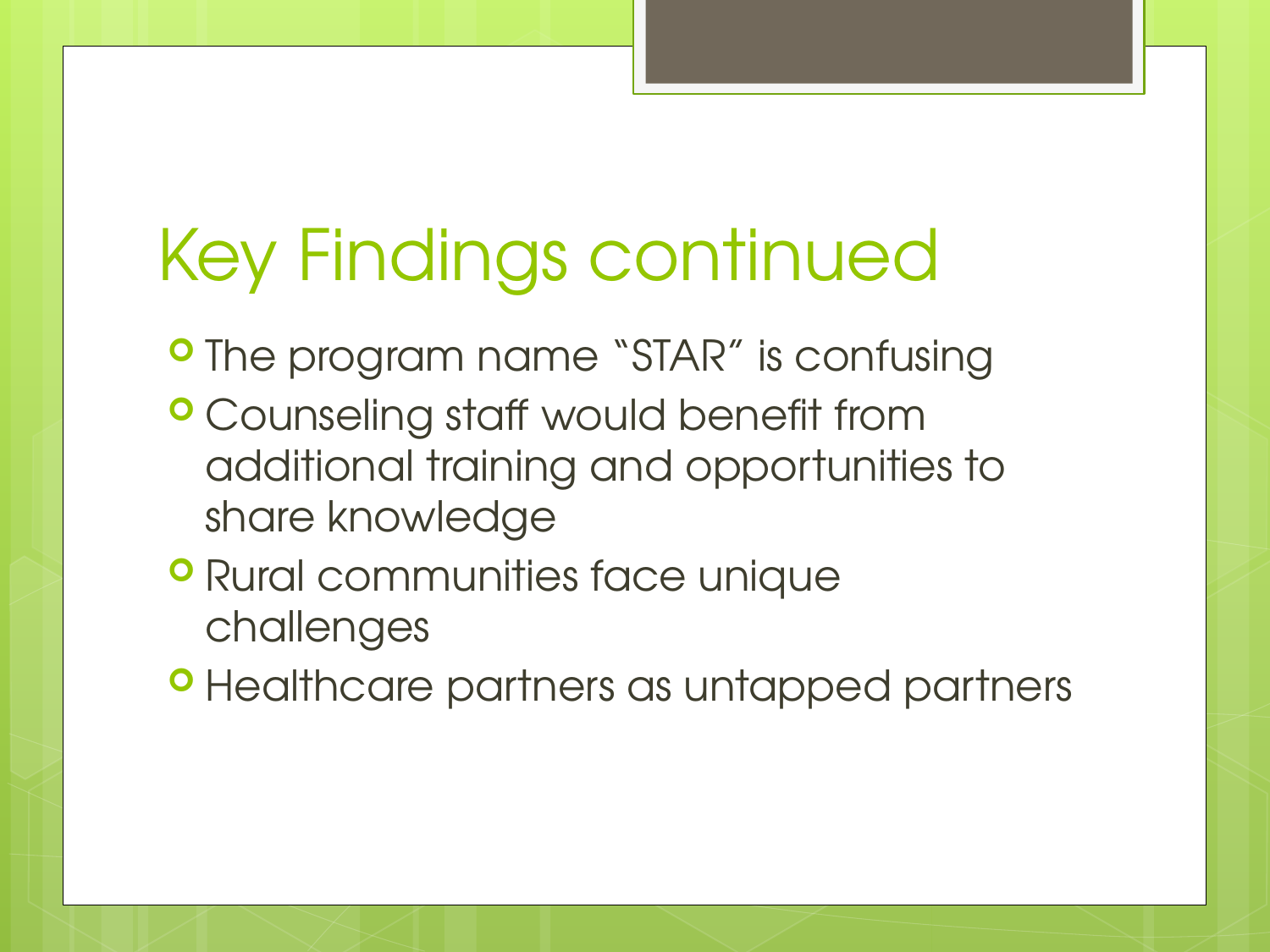

# Key Findings continued
The program name “STAR” is confusing
Counseling staff would benefit from additional training and opportunities to share knowledge
Rural communities face unique challenges
Healthcare partners as untapped partners